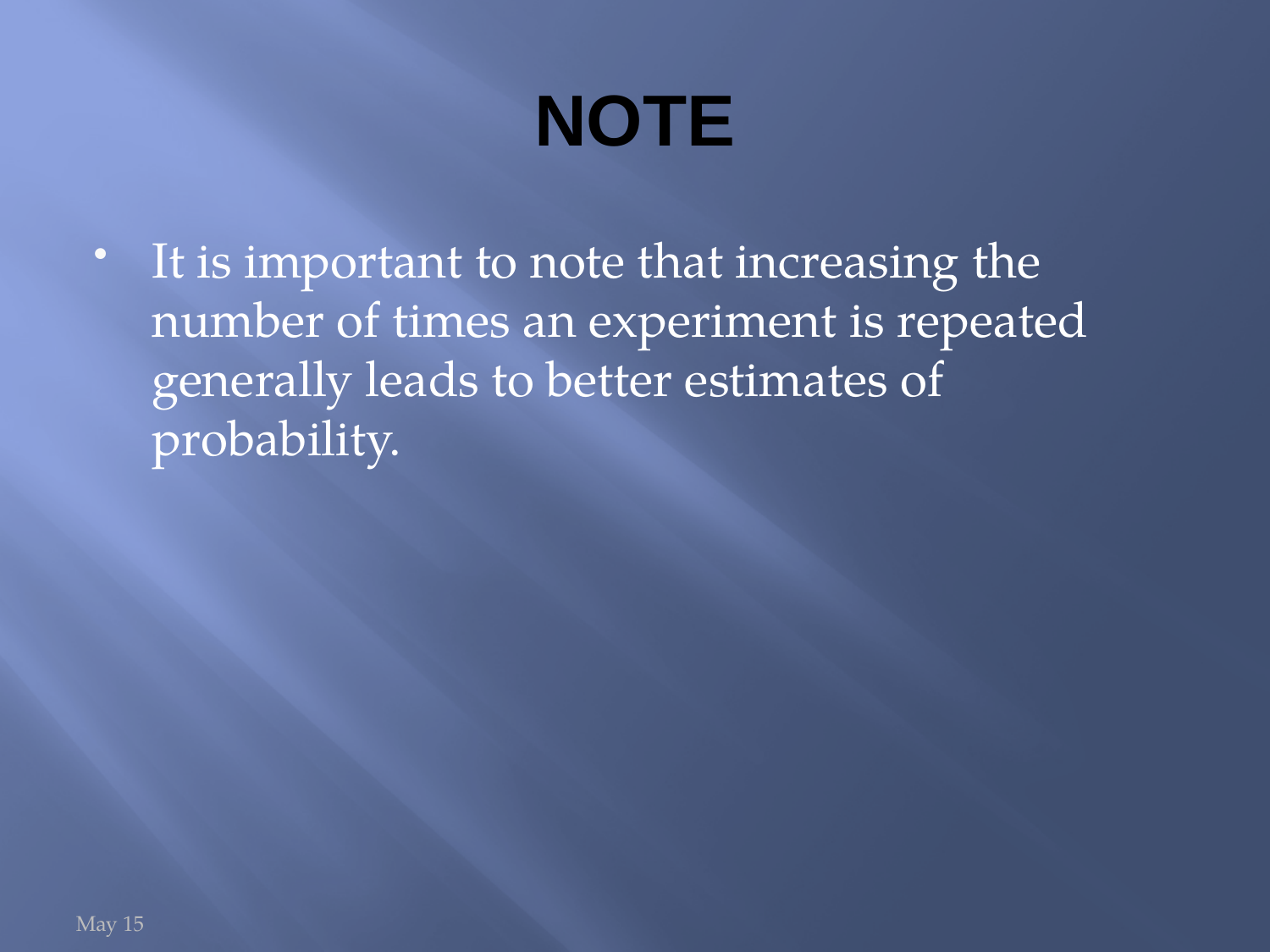

# NOTE
It is important to note that increasing the number of times an experiment is repeated generally leads to better estimates of probability.
May 15